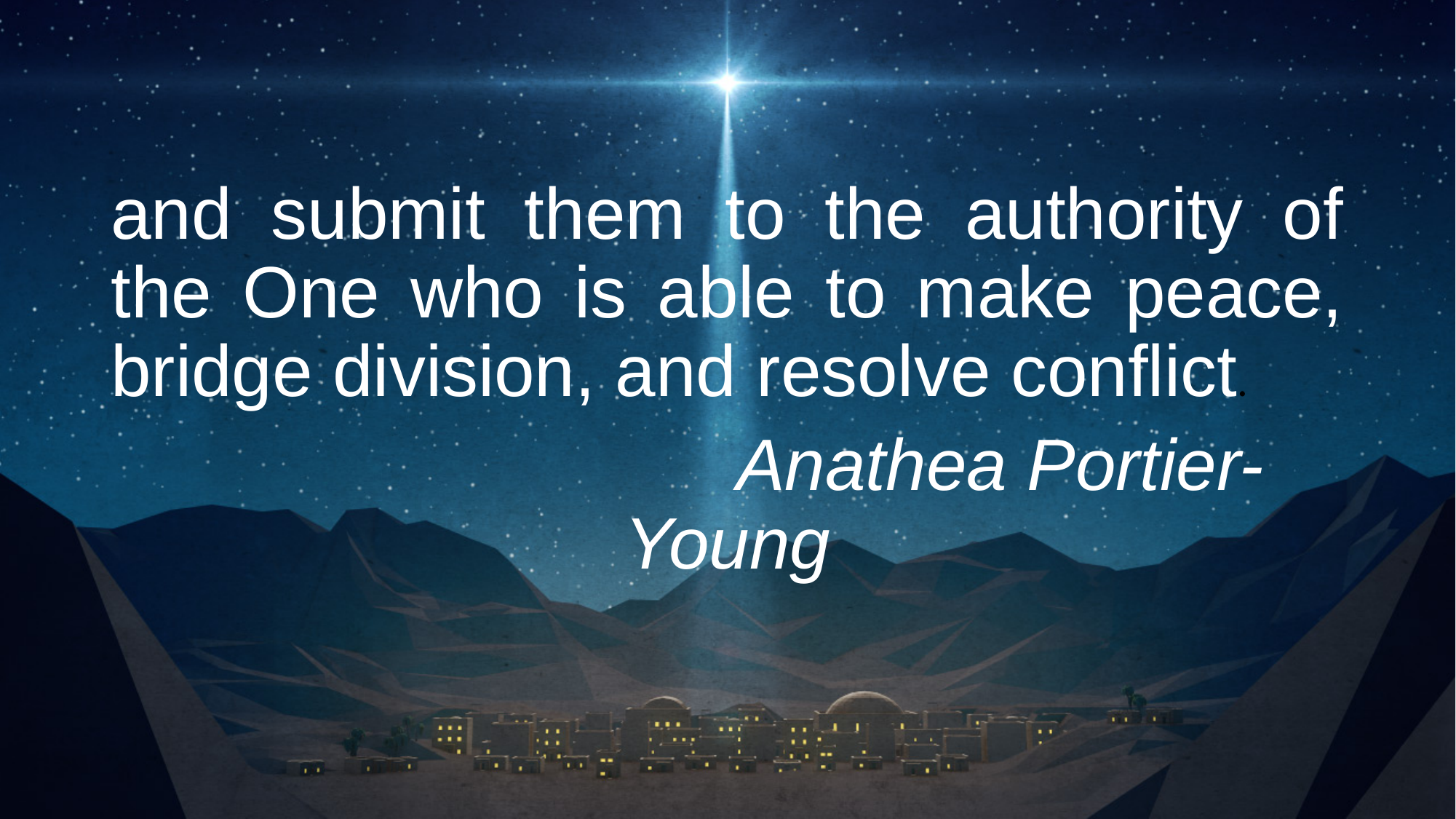

and submit them to the authority of the One who is able to make peace, bridge division, and resolve conflict.
					Anathea Portier-Young